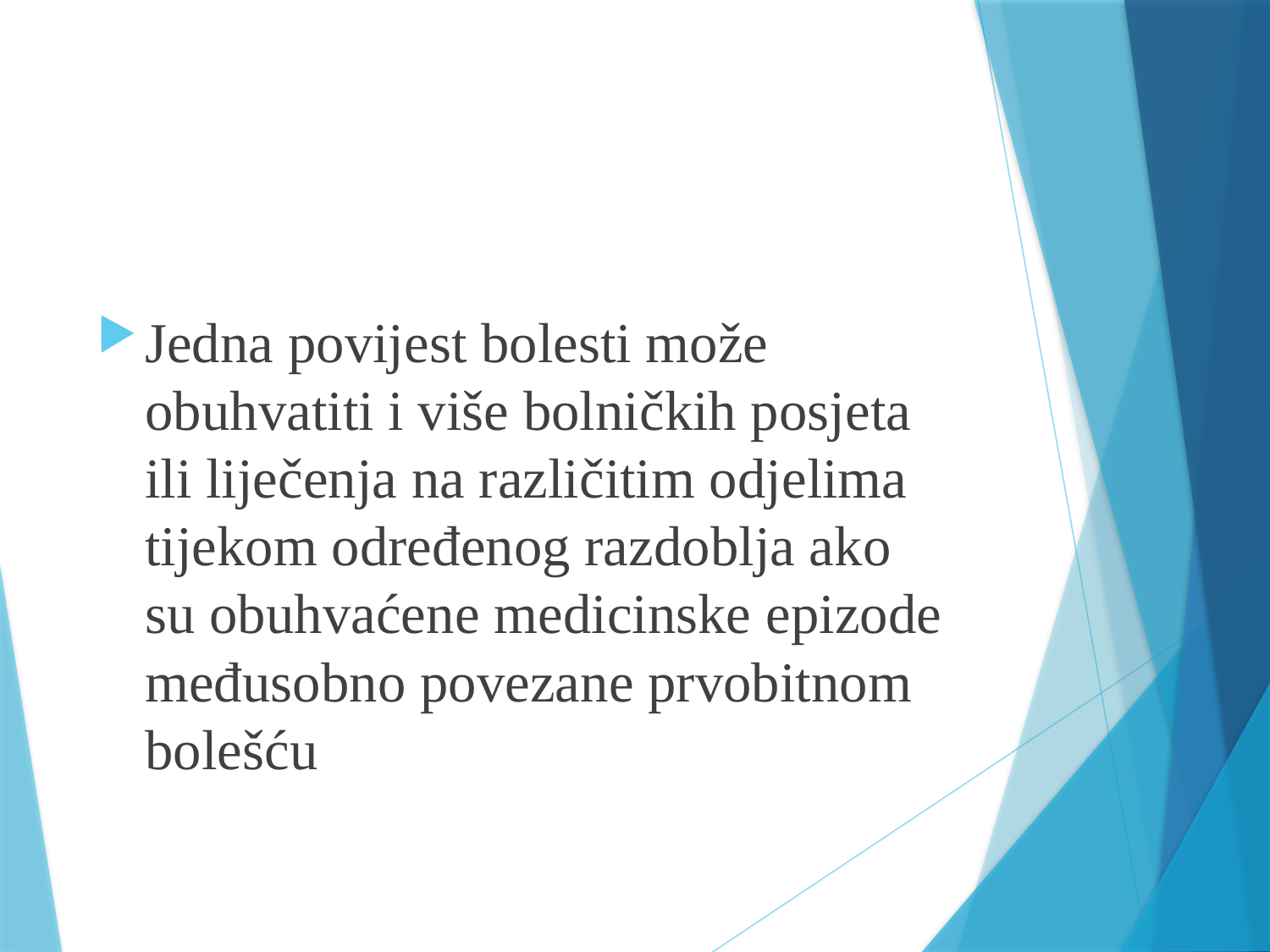

#
Jedna povijest bolesti može obuhvatiti i više bolničkih posjeta ili liječenja na različitim odjelima tijekom određenog razdoblja ako su obuhvaćene medicinske epizode međusobno povezane prvobitnom bolešću